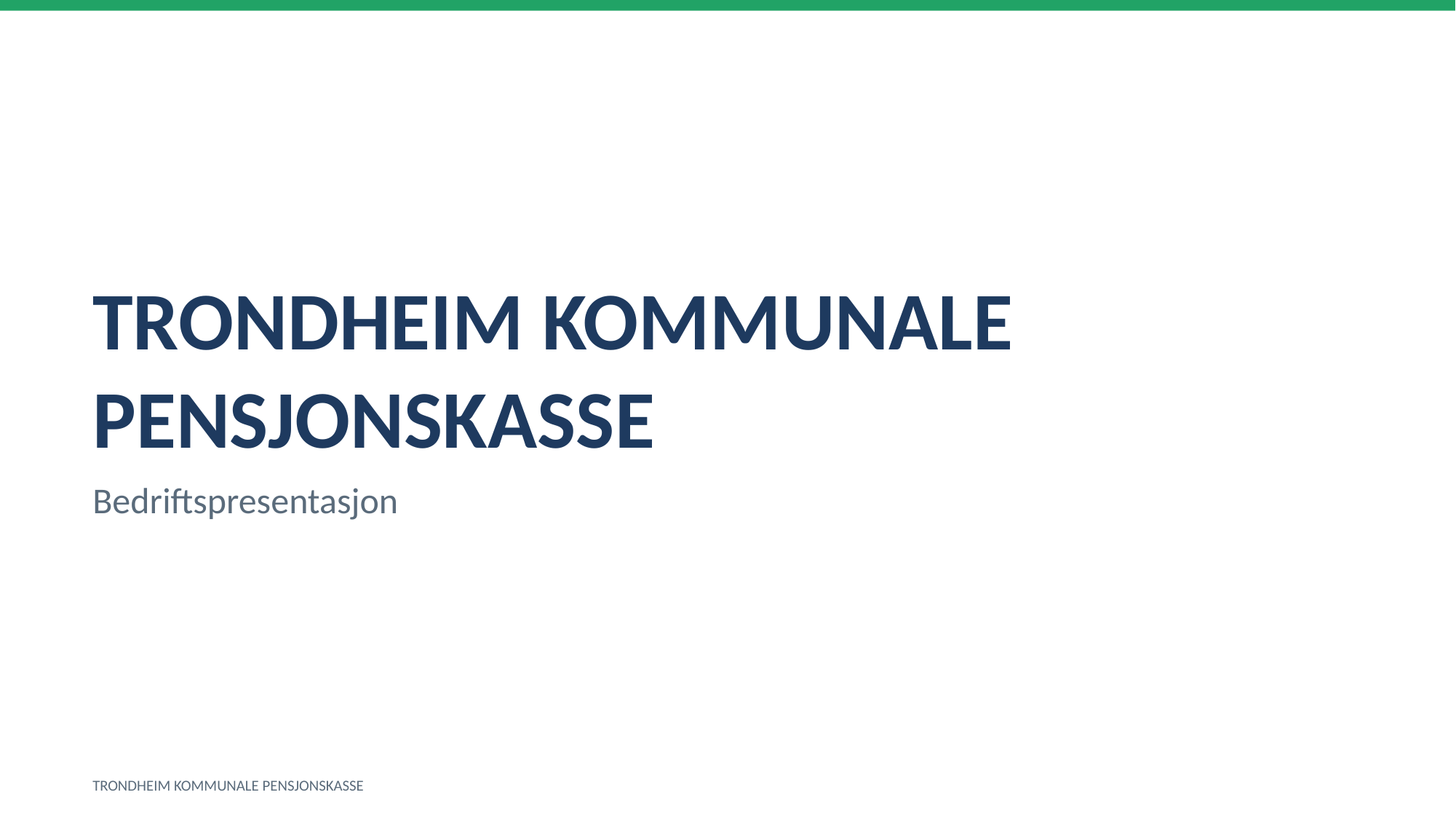

TRONDHEIM KOMMUNALE PENSJONSKASSE
Bedriftspresentasjon
TRONDHEIM KOMMUNALE PENSJONSKASSE